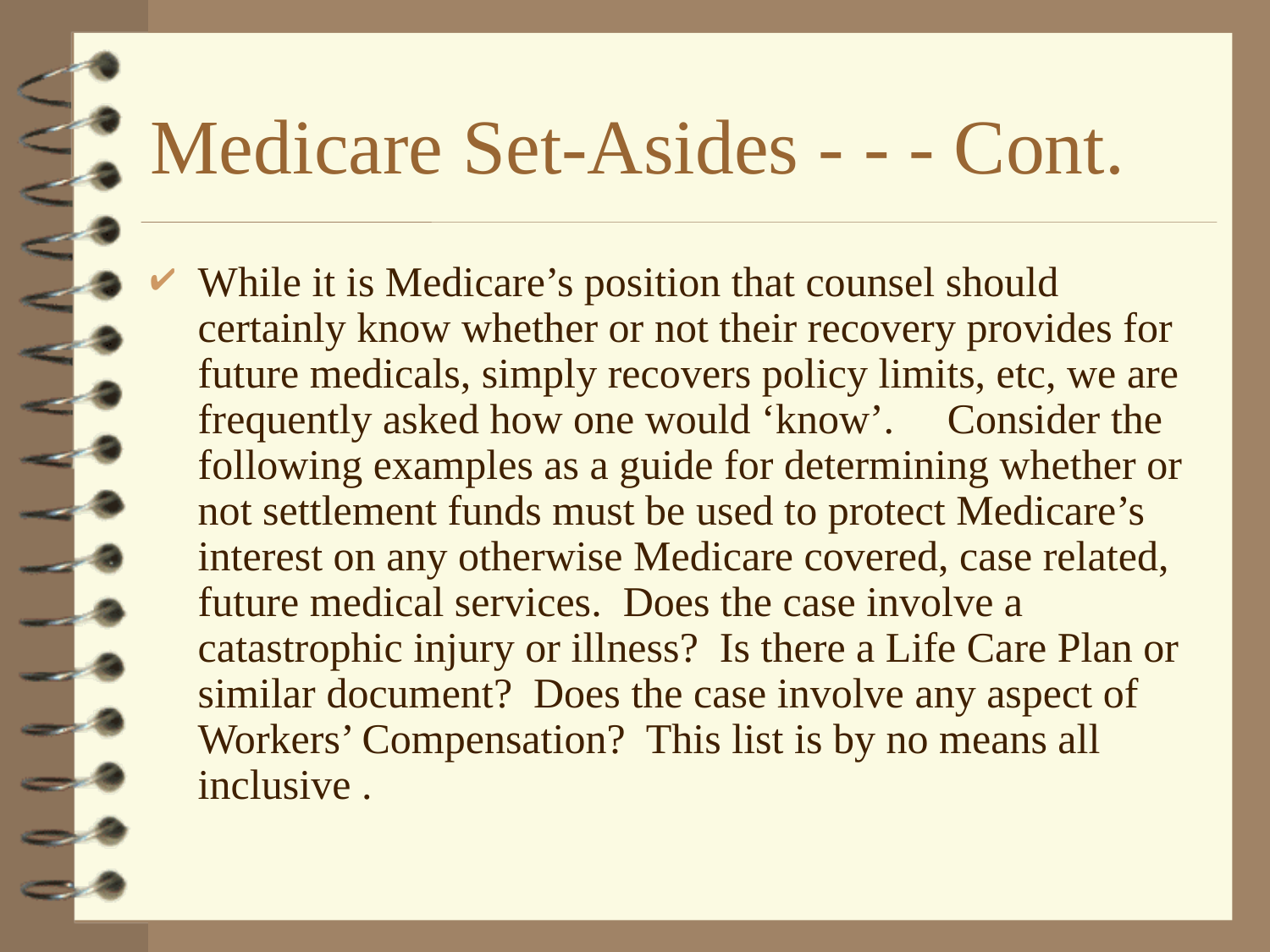

# Medicare Set-Asides - - - Cont.
While it is Medicare’s position that counsel should certainly know whether or not their recovery provides for future medicals, simply recovers policy limits, etc, we are frequently asked how one would ‘know’.     Consider the following examples as a guide for determining whether or not settlement funds must be used to protect Medicare’s interest on any otherwise Medicare covered, case related, future medical services.  Does the case involve a catastrophic injury or illness?  Is there a Life Care Plan or similar document?  Does the case involve any aspect of Workers’ Compensation?  This list is by no means all inclusive .